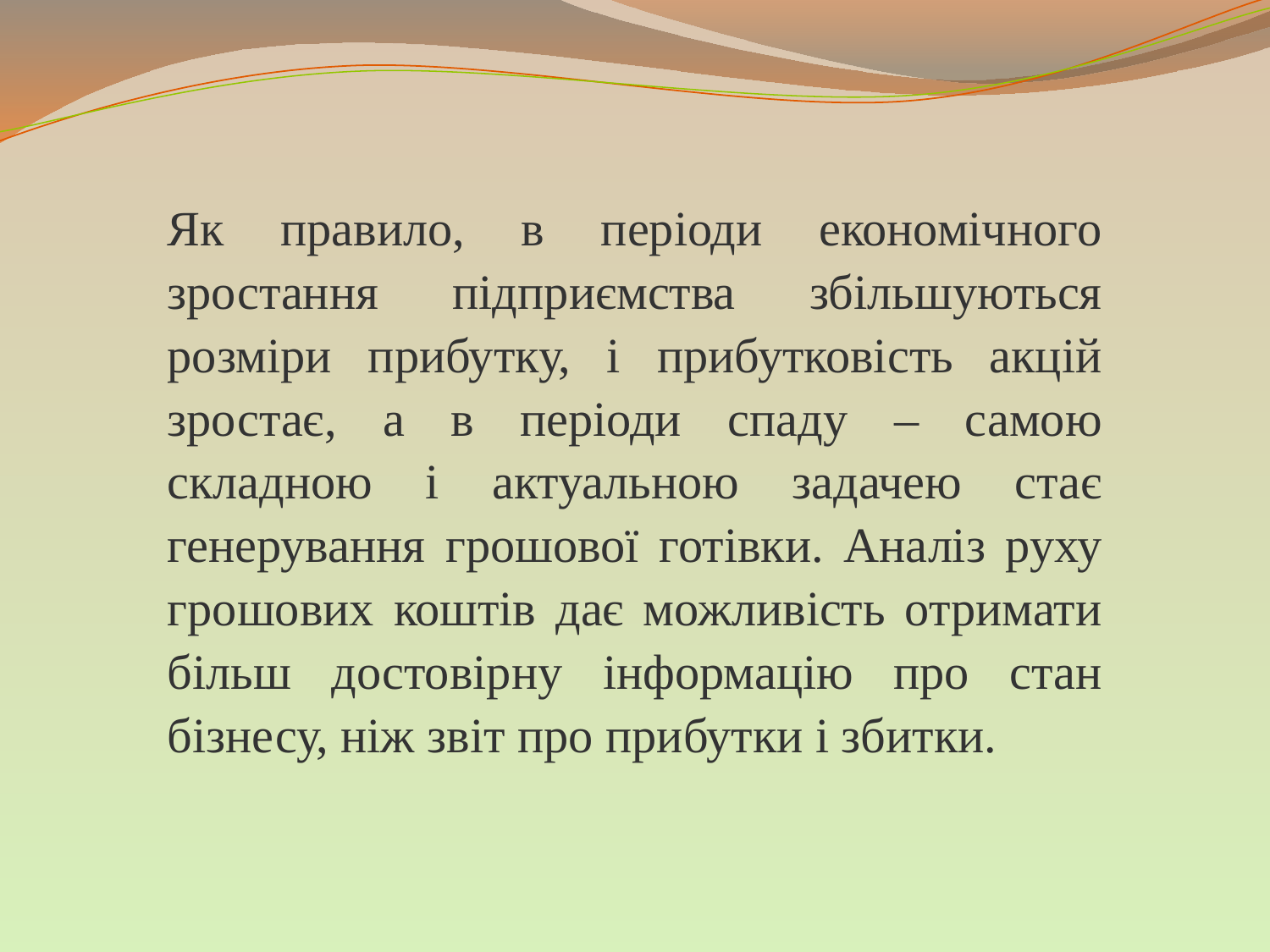

Як правило, в періоди економічного зростання підприємства збільшуються розміри прибутку, і прибутковість акцій зростає, а в періоди спаду – самою складною і актуальною задачею стає генерування грошової готівки. Аналіз руху грошових коштів дає можливість отримати більш достовірну інформацію про стан бізнесу, ніж звіт про прибутки і збитки.